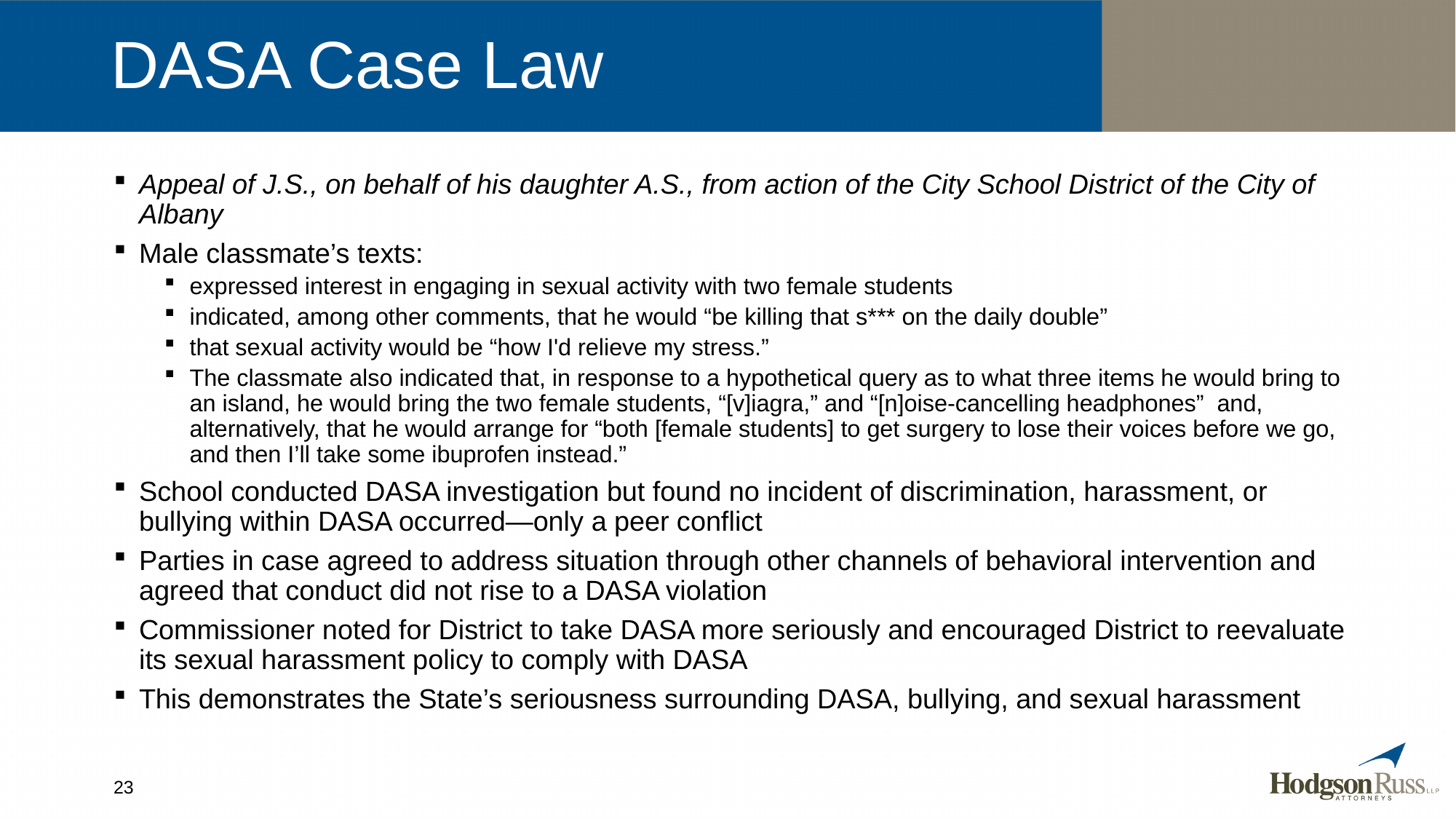

# DASA Case Law
Appeal of J.S., on behalf of his daughter A.S., from action of the City School District of the City of Albany
Male classmate’s texts:
expressed interest in engaging in sexual activity with two female students
indicated, among other comments, that he would “be killing that s*** on the daily double”
that sexual activity would be “how I'd relieve my stress.”
The classmate also indicated that, in response to a hypothetical query as to what three items he would bring to an island, he would bring the two female students, “[v]iagra,” and “[n]oise-cancelling headphones”  and, alternatively, that he would arrange for “both [female students] to get surgery to lose their voices before we go, and then I’ll take some ibuprofen instead.”
School conducted DASA investigation but found no incident of discrimination, harassment, or bullying within DASA occurred—only a peer conflict
Parties in case agreed to address situation through other channels of behavioral intervention and agreed that conduct did not rise to a DASA violation
Commissioner noted for District to take DASA more seriously and encouraged District to reevaluate its sexual harassment policy to comply with DASA
This demonstrates the State’s seriousness surrounding DASA, bullying, and sexual harassment
23